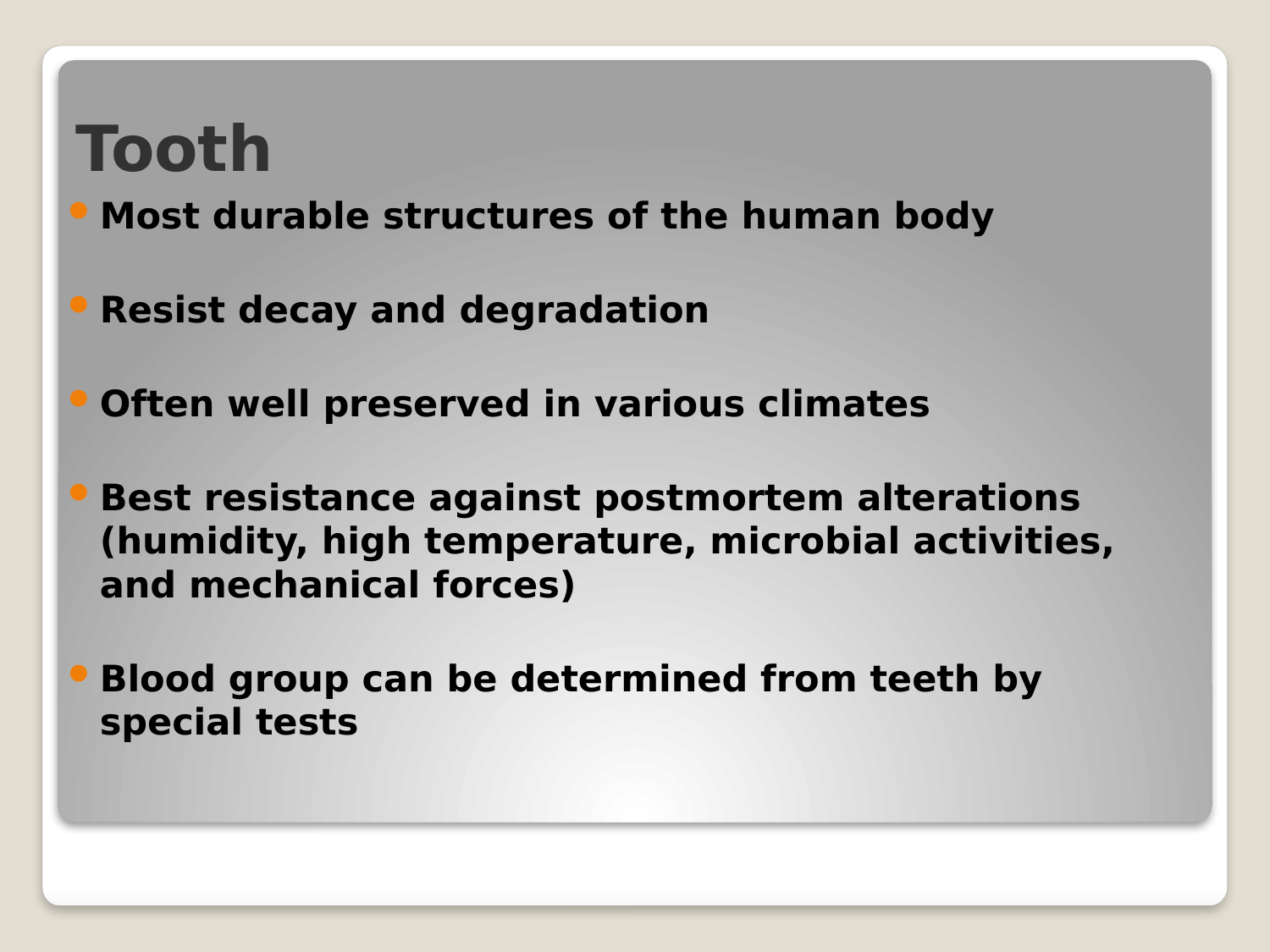

# Tooth
Most durable structures of the human body

Resist decay and degradation

Often well preserved in various climates

Best resistance against postmortem alterations (humidity, high temperature, microbial activities, and mechanical forces)

Blood group can be determined from teeth by special tests